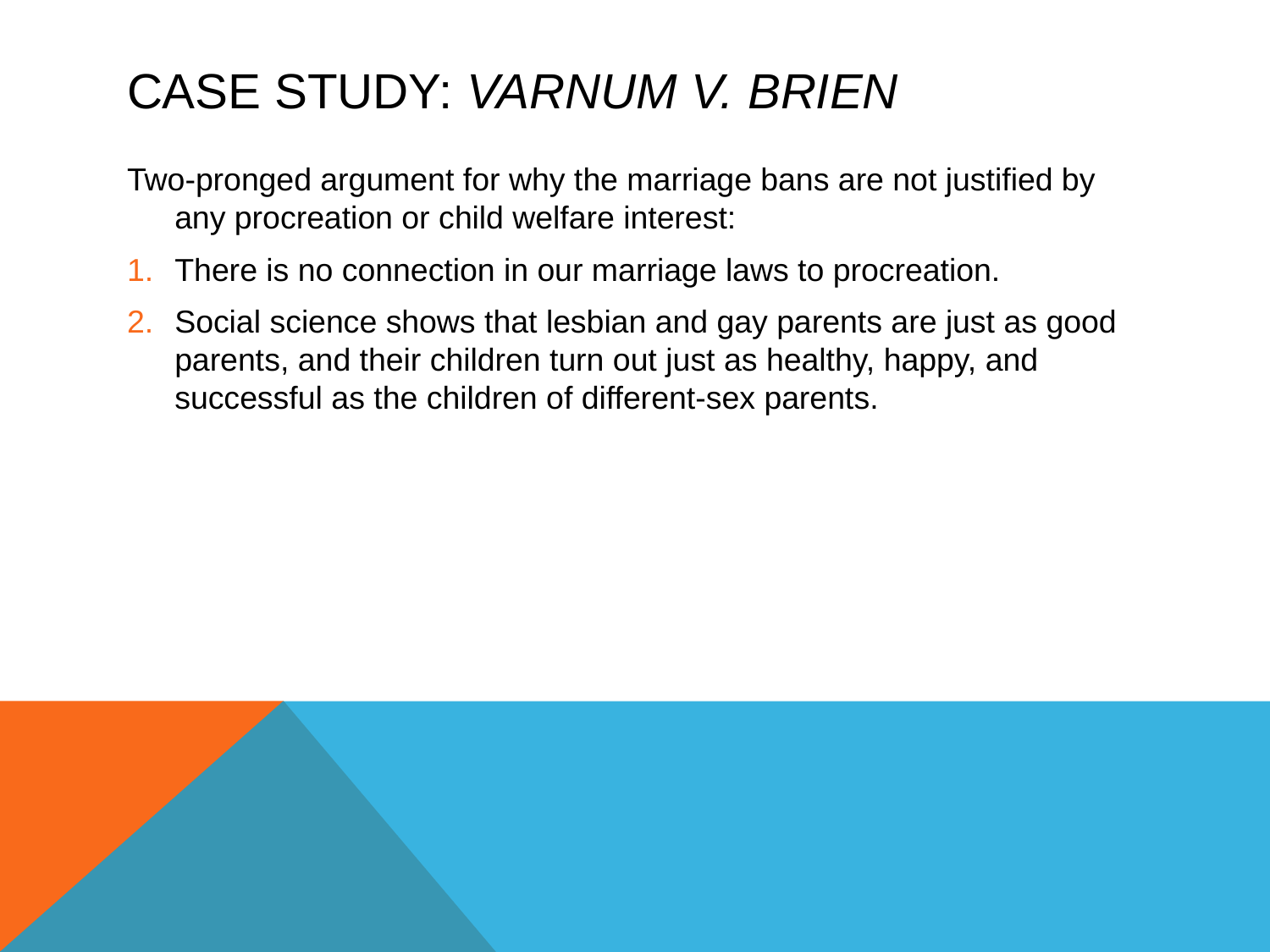

# Case study: Varnum v. brien
Two-pronged argument for why the marriage bans are not justified by any procreation or child welfare interest:
There is no connection in our marriage laws to procreation.
Social science shows that lesbian and gay parents are just as good parents, and their children turn out just as healthy, happy, and successful as the children of different-sex parents.